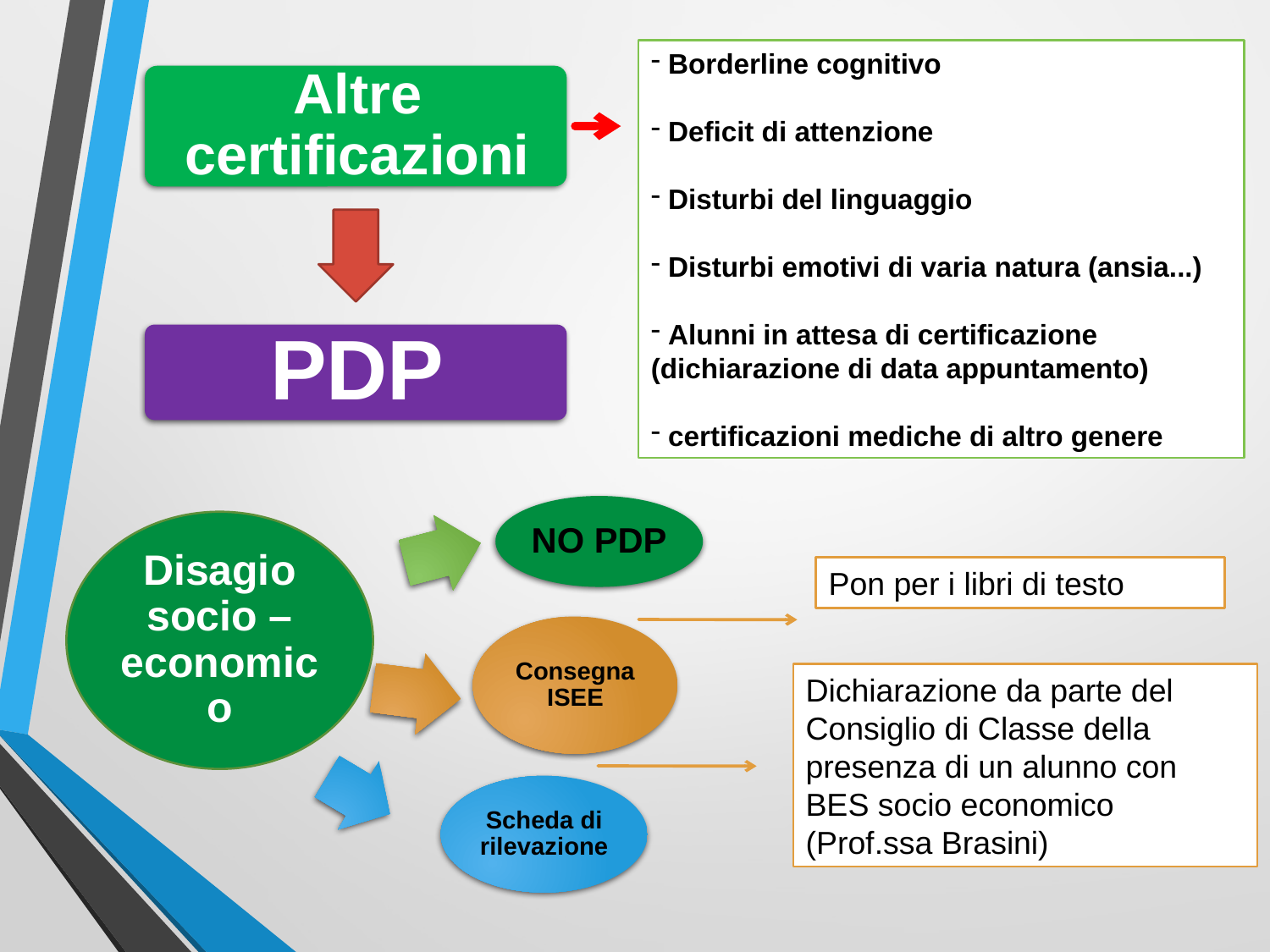

Borderline cognitivo

 Deficit di attenzione

 Disturbi del linguaggio

 Disturbi emotivi di varia natura (ansia...)

 Alunni in attesa di certificazione (dichiarazione di data appuntamento)

 certificazioni mediche di altro genere
Altre certificazioni

PDP
Disagio socio –economico

NO PDP

Scheda di rilevazione

Consegna ISEE
Pon per i libri di testo
Dichiarazione da parte del Consiglio di Classe della presenza di un alunno con BES socio economico (Prof.ssa Brasini)